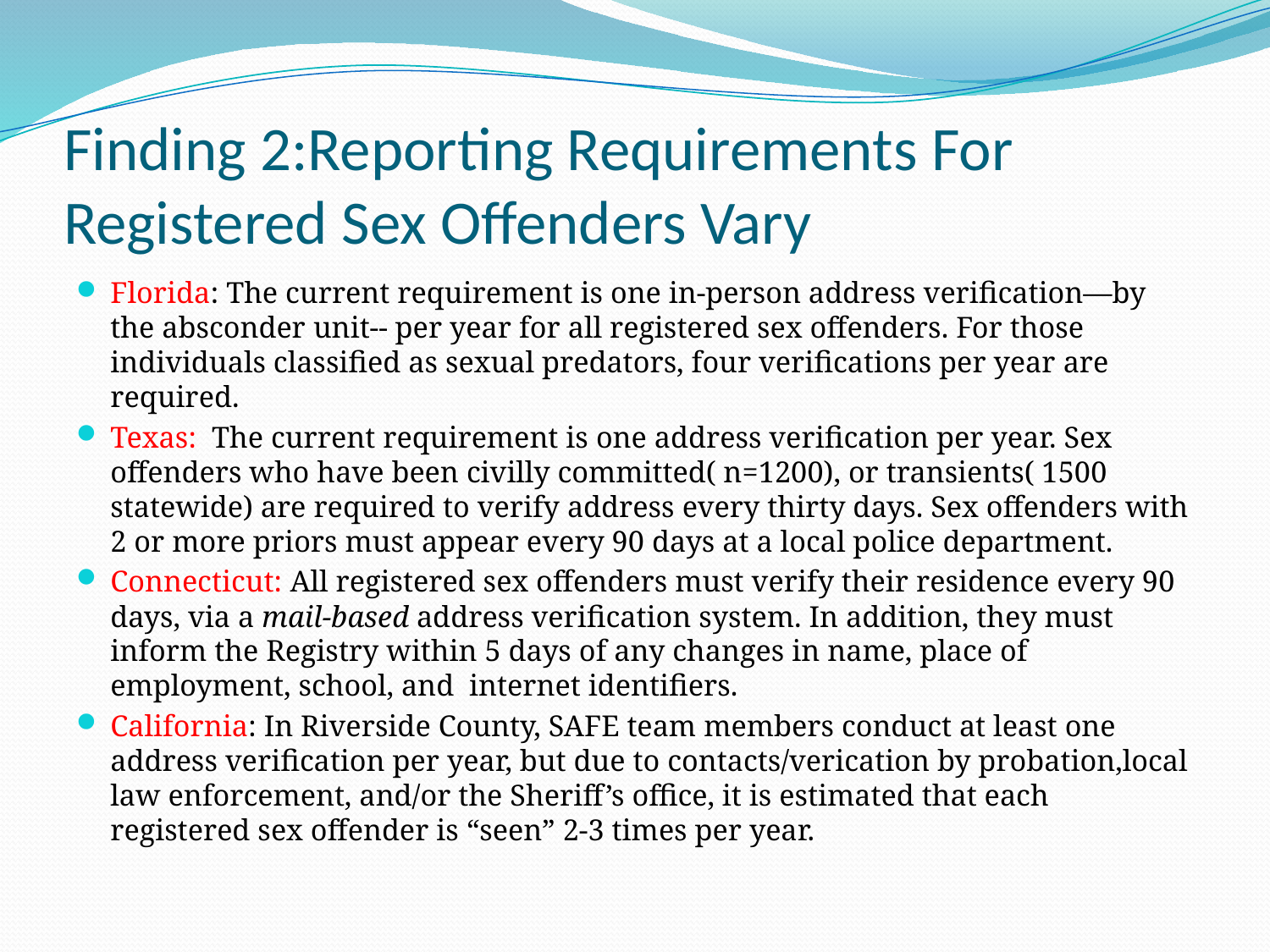

# Finding 2:Reporting Requirements For Registered Sex Offenders Vary
Florida: The current requirement is one in-person address verification—by the absconder unit-- per year for all registered sex offenders. For those individuals classified as sexual predators, four verifications per year are required.
Texas:  The current requirement is one address verification per year. Sex offenders who have been civilly committed( n=1200), or transients( 1500 statewide) are required to verify address every thirty days. Sex offenders with 2 or more priors must appear every 90 days at a local police department.
Connecticut: All registered sex offenders must verify their residence every 90 days, via a mail-based address verification system. In addition, they must inform the Registry within 5 days of any changes in name, place of employment, school, and  internet identifiers.
California: In Riverside County, SAFE team members conduct at least one address verification per year, but due to contacts/verication by probation,local law enforcement, and/or the Sheriff’s office, it is estimated that each registered sex offender is “seen” 2-3 times per year.